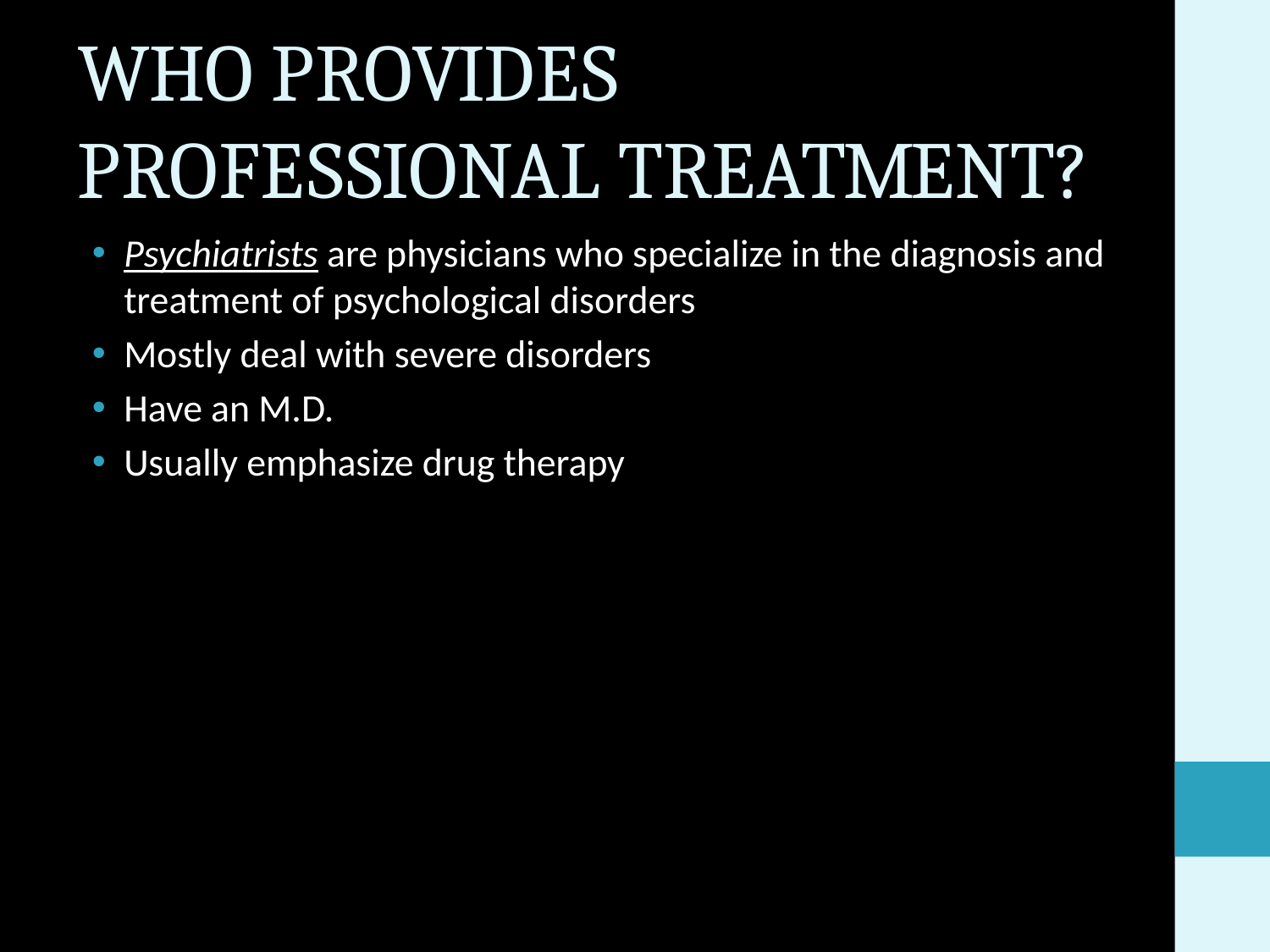

# WHO PROVIDES PROFESSIONAL TREATMENT?
Psychiatrists are physicians who specialize in the diagnosis and treatment of psychological disorders
Mostly deal with severe disorders
Have an M.D.
Usually emphasize drug therapy